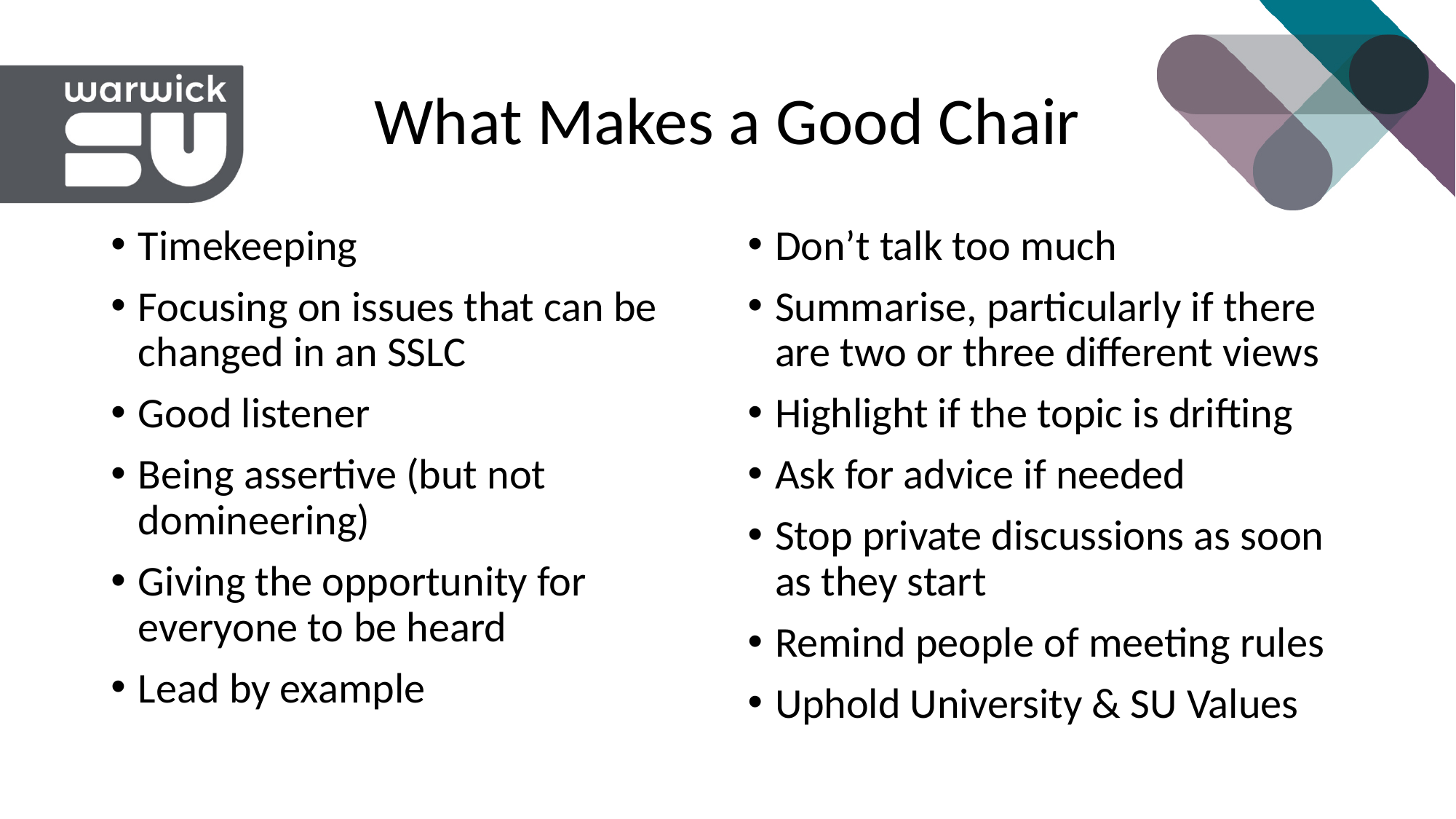

# What Makes a Good Chair
Timekeeping
Focusing on issues that can be changed in an SSLC
Good listener
Being assertive (but not domineering)
Giving the opportunity for everyone to be heard
Lead by example
Don’t talk too much
Summarise, particularly if there are two or three different views
Highlight if the topic is drifting
Ask for advice if needed
Stop private discussions as soon as they start
Remind people of meeting rules
Uphold University & SU Values